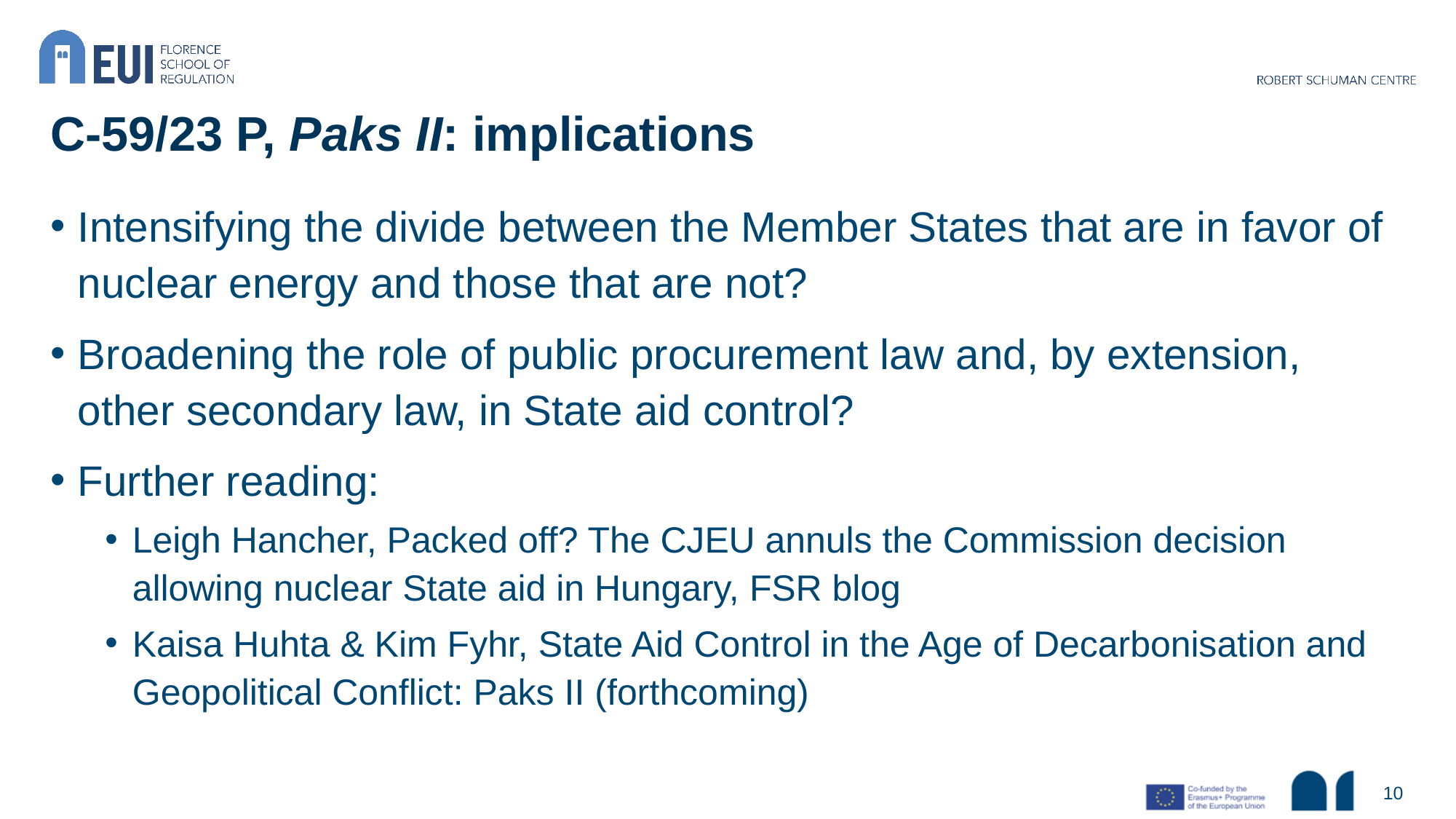

# C-59/23 P, Paks II: implications
Intensifying the divide between the Member States that are in favor of nuclear energy and those that are not?
Broadening the role of public procurement law and, by extension, other secondary law, in State aid control?
Further reading:
Leigh Hancher, Packed off? The CJEU annuls the Commission decision allowing nuclear State aid in Hungary, FSR blog
Kaisa Huhta & Kim Fyhr, State Aid Control in the Age of Decarbonisation and Geopolitical Conflict: Paks II (forthcoming)
10